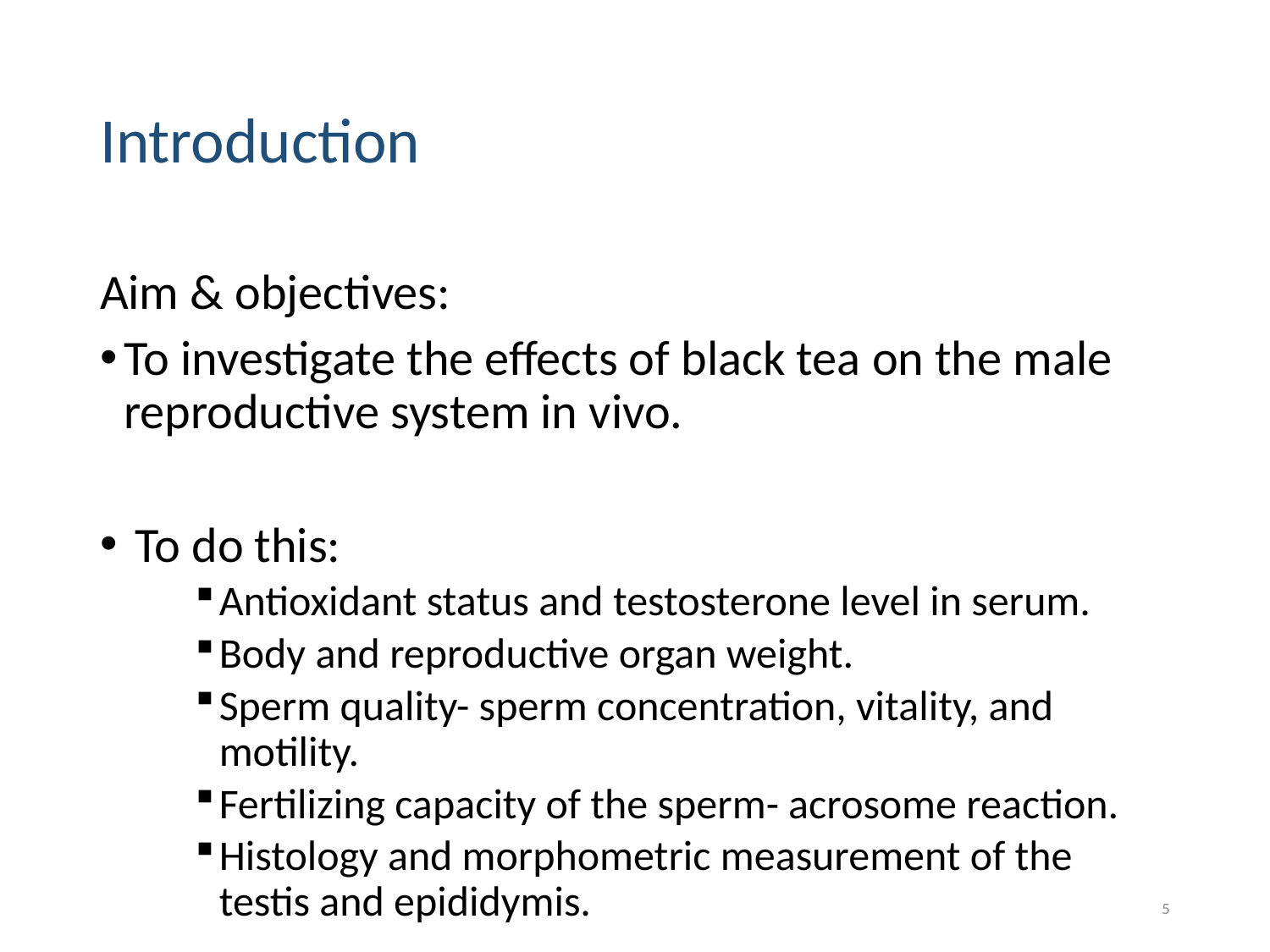

# Introduction
Aim & objectives:
To investigate the effects of black tea on the male reproductive system in vivo.

 To do this:
Antioxidant status and testosterone level in serum.
Body and reproductive organ weight.
Sperm quality- sperm concentration, vitality, and motility.
Fertilizing capacity of the sperm- acrosome reaction.
Histology and morphometric measurement of the testis and epididymis.
5